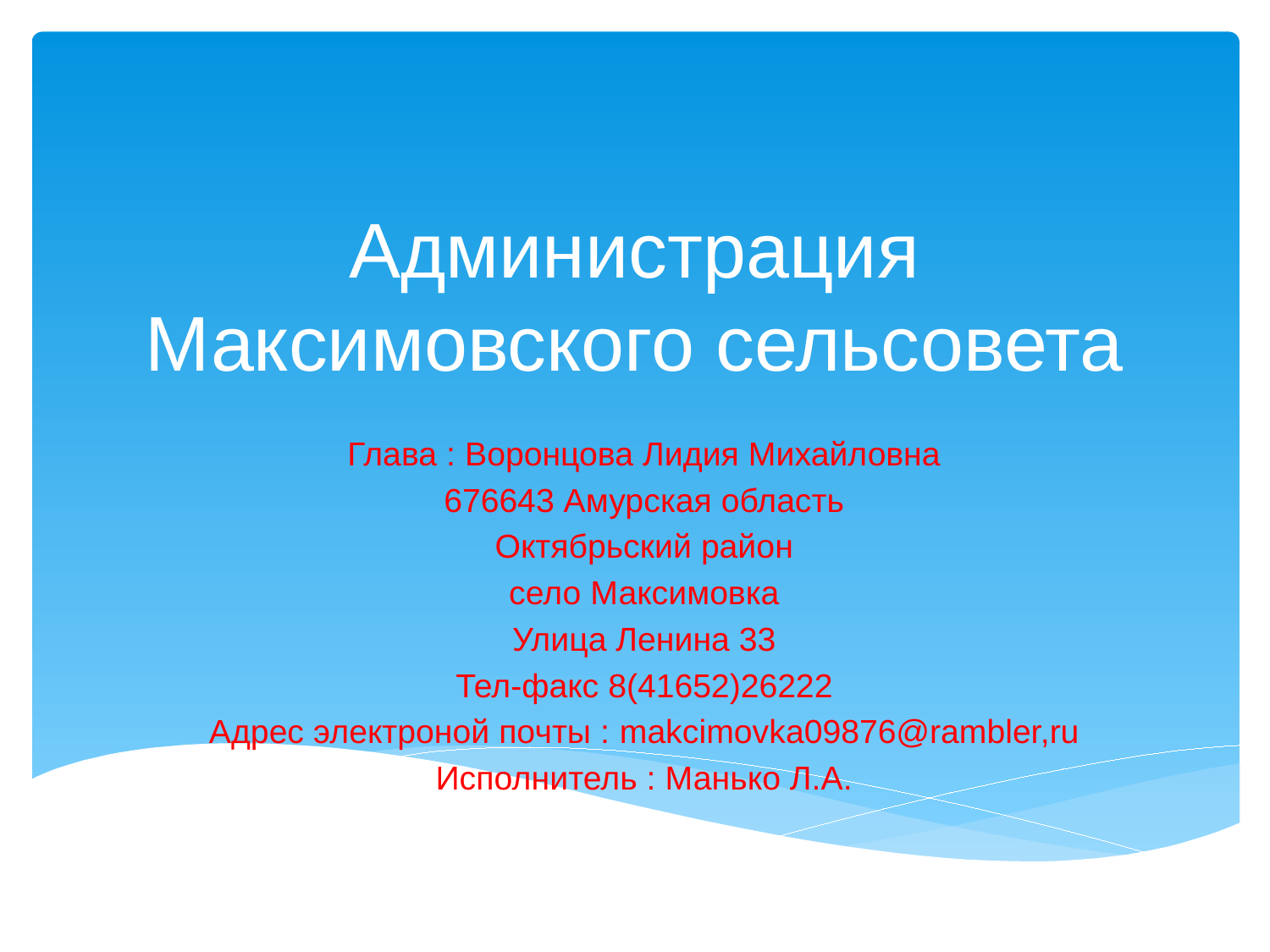

# Администрация Максимовского сельсовета
Глава : Воронцова Лидия Михайловна
676643 Амурская область
Октябрьский район
село Максимовка
Улица Ленина 33
Тел-факс 8(41652)26222
Адрес электроной почты : makcimovka09876@rambler,ru
Исполнитель : Манько Л.А.